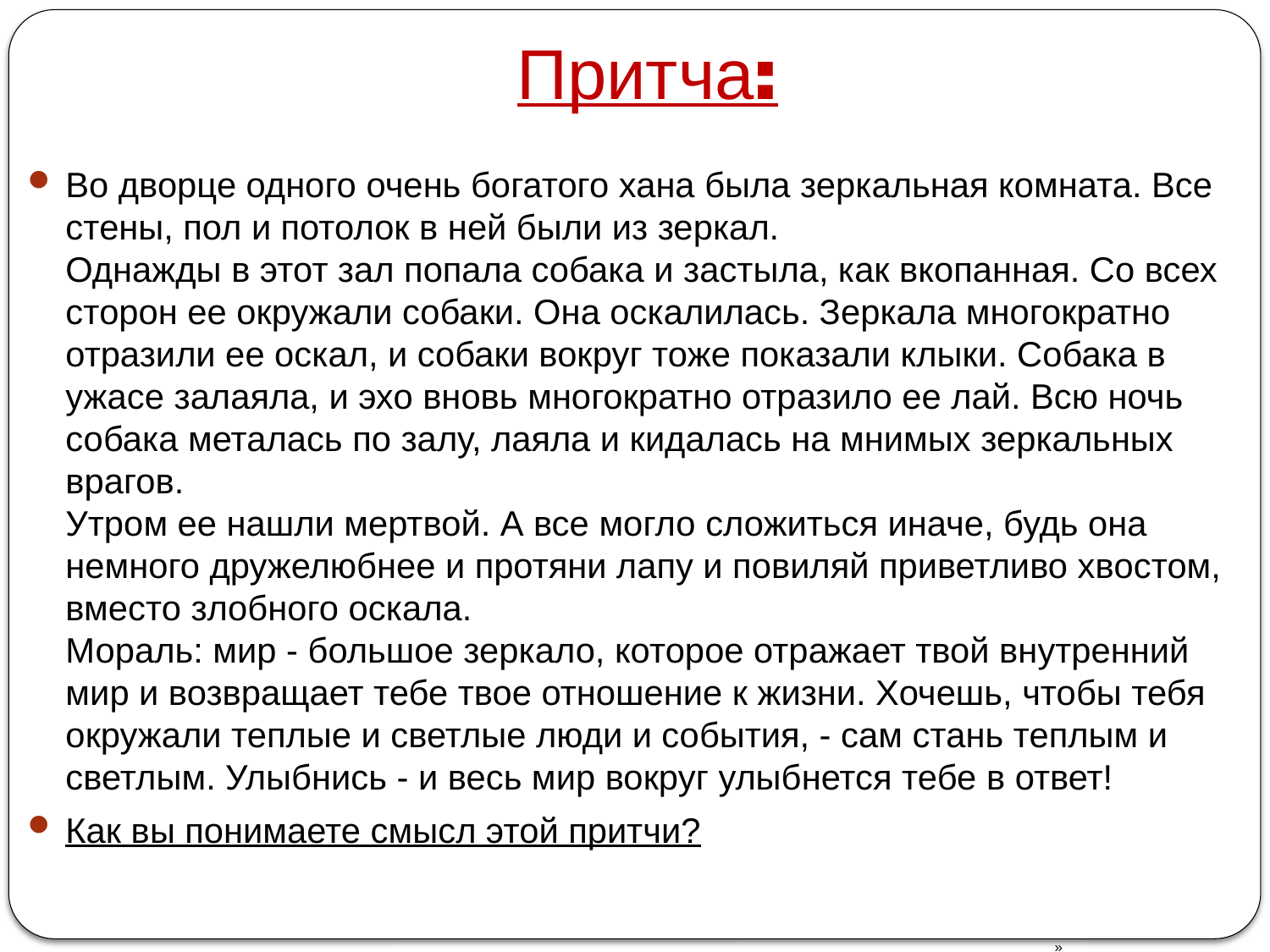

# Притча:
Во дворце одного очень богатого хана была зеркальная комната. Все стены, пол и потолок в ней были из зеркал.
Однажды в этот зал попала собака и застыла, как вкопанная. Со всех сторон ее окружали собаки. Она оскалилась. Зеркала многократно отразили ее оскал, и собаки вокруг тоже показали клыки. Собака в ужасе залаяла, и эхо вновь многократно отразило ее лай. Всю ночь собака металась по залу, лаяла и кидалась на мнимых зеркальных врагов.
Утром ее нашли мертвой. А все могло сложиться иначе, будь она немного дружелюбнее и протяни лапу и повиляй приветливо хвостом, вместо злобного оскала.
Мораль: мир - большое зеркало, которое отражает твой внутренний мир и возвращает тебе твое отношение к жизни. Хочешь, чтобы тебя окружали теплые и светлые люди и события, - сам стань теплым и светлым. Улыбнись - и весь мир вокруг улыбнется тебе в ответ!
Как вы понимаете смысл этой притчи?

»